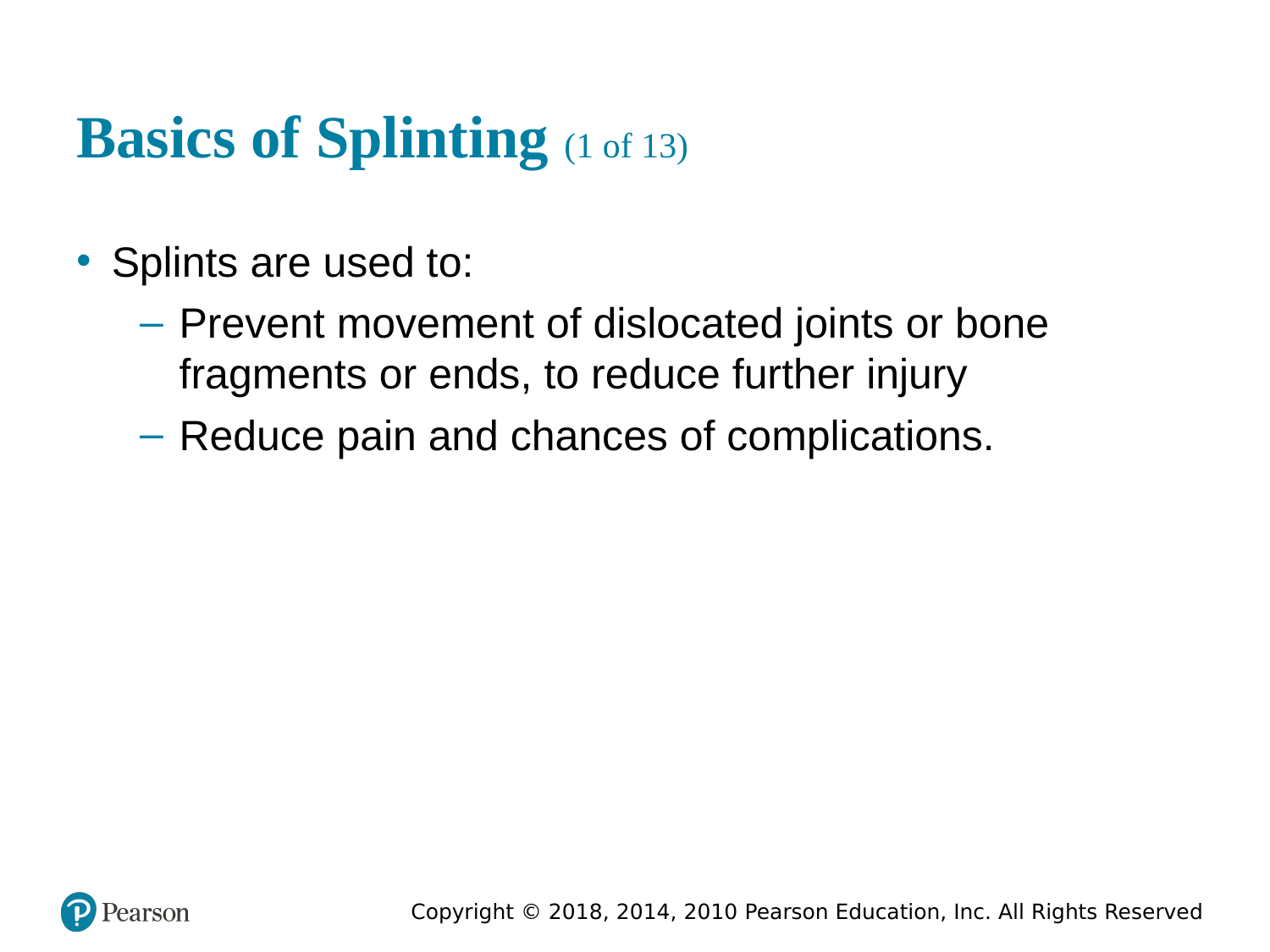

# Basics of Splinting (1 of 13)
Splints are used to:
Prevent movement of dislocated joints or bone fragments or ends, to reduce further injury
Reduce pain and chances of complications.